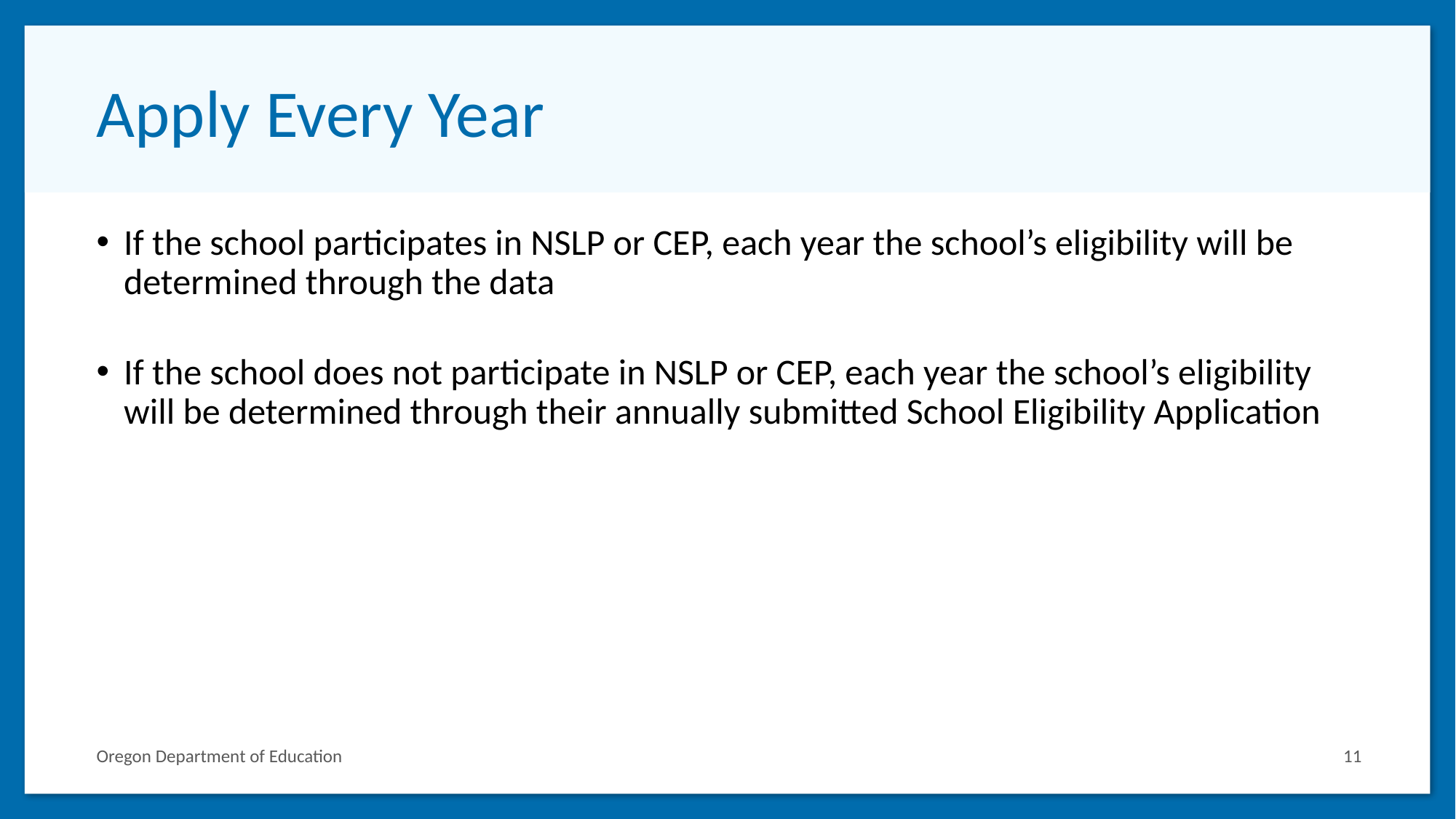

# Apply Every Year
If the school participates in NSLP or CEP, each year the school’s eligibility will be determined through the data
If the school does not participate in NSLP or CEP, each year the school’s eligibility will be determined through their annually submitted School Eligibility Application
11